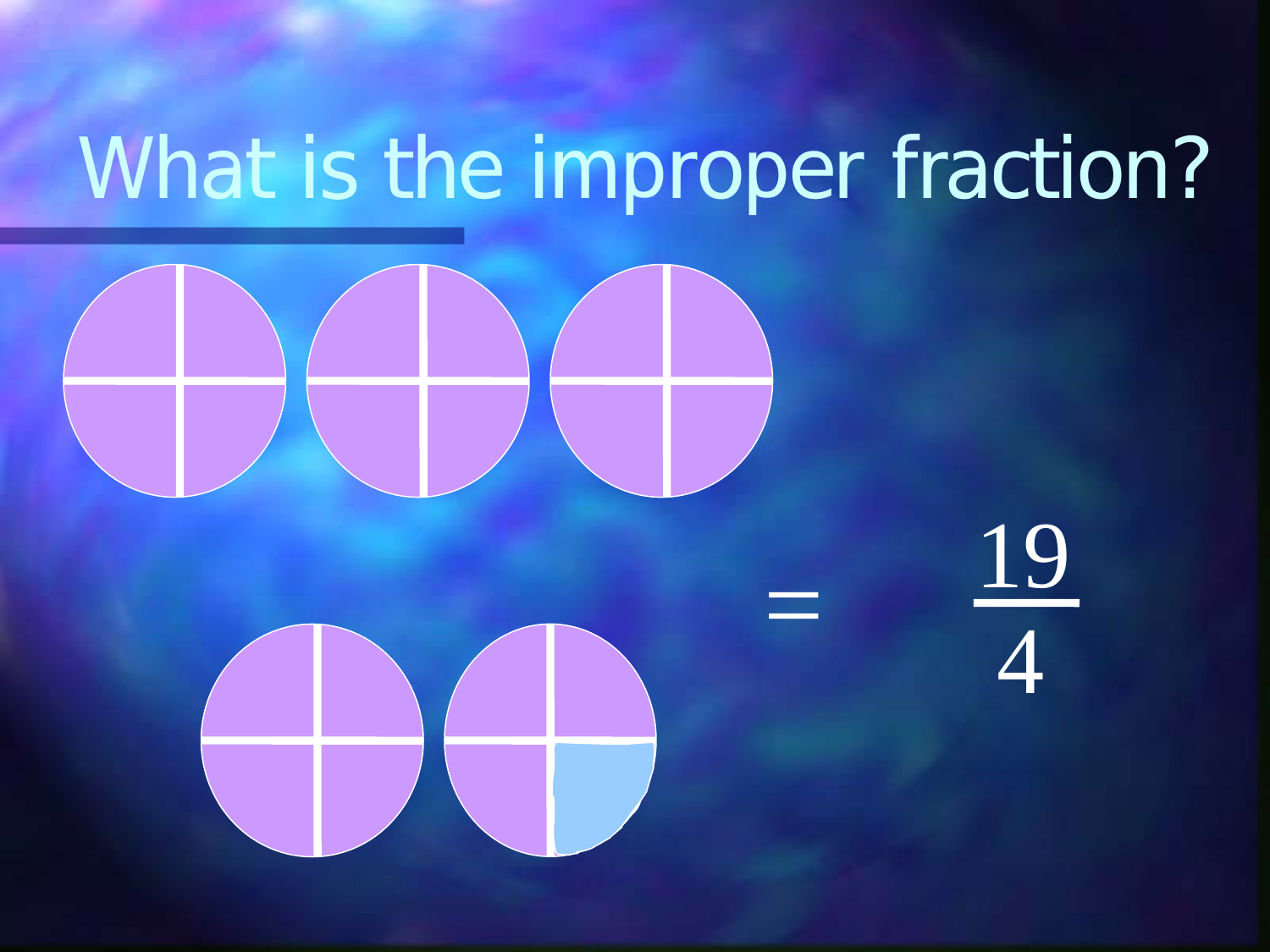

# What is the improper fraction?

19
=
4